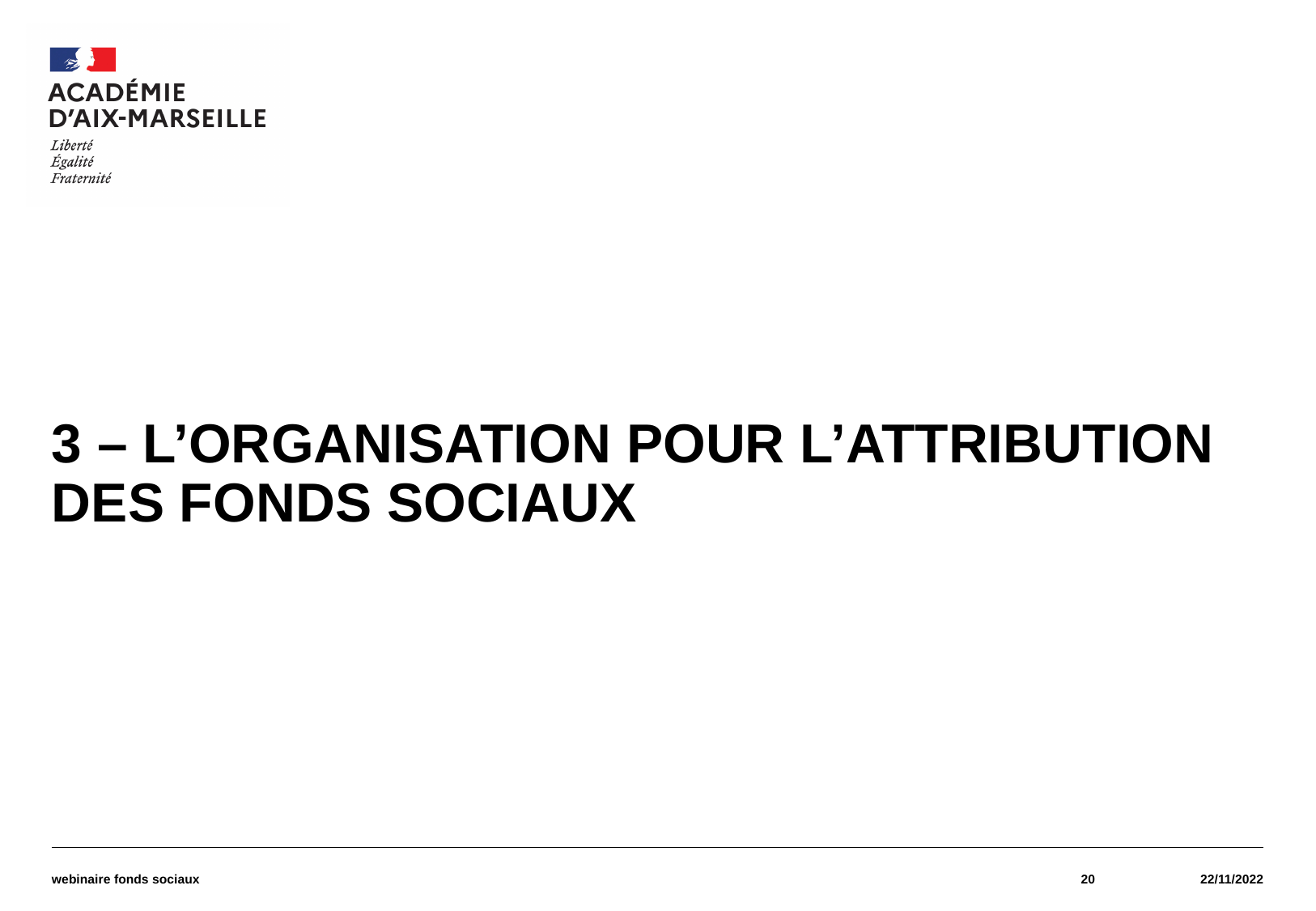

#
3 – L’ORGANISATION POUR L’attribution des fonds sociaux

webinaire fonds sociaux
20
22/11/2022